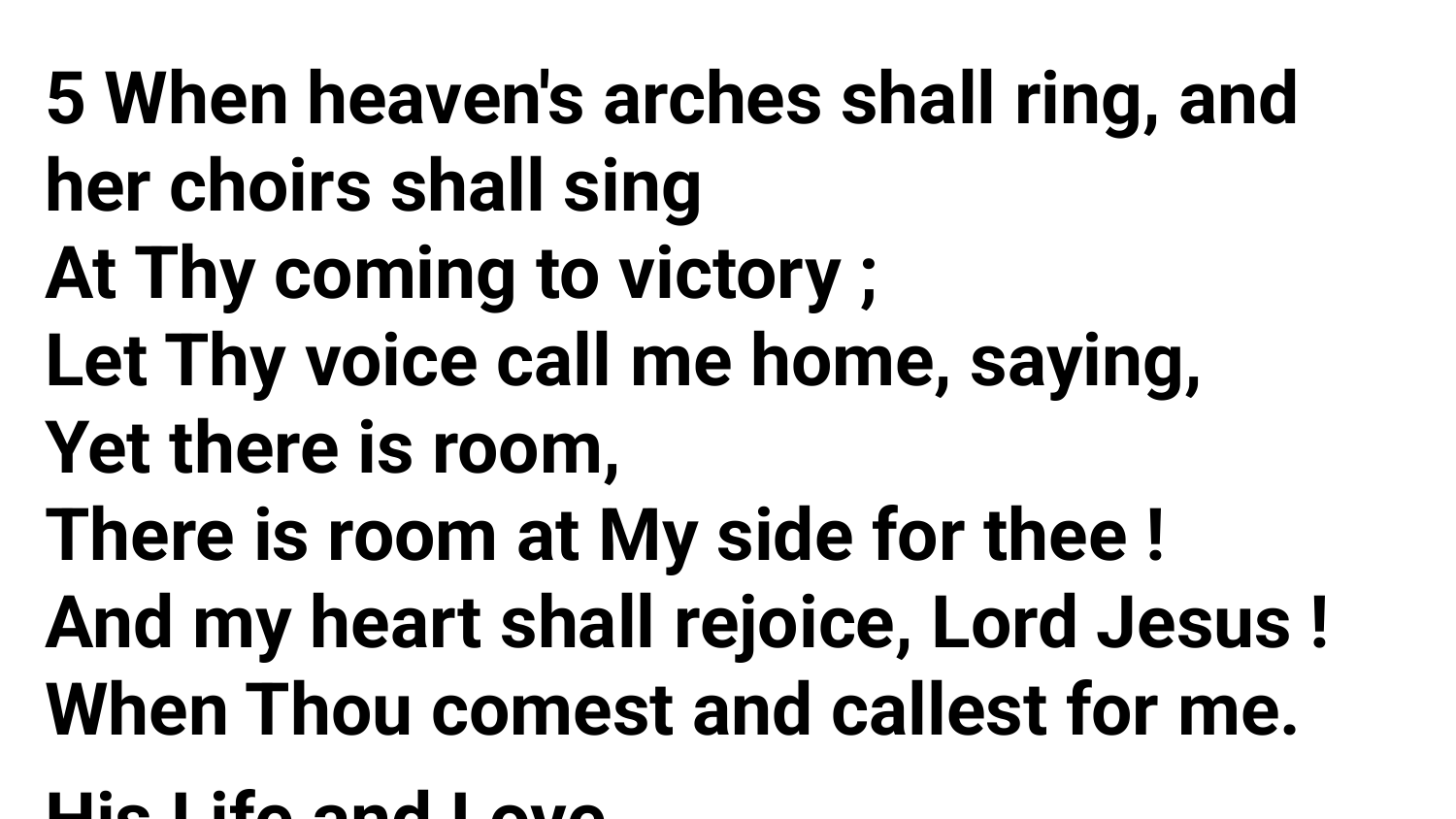

5 When heaven's arches shall ring, and
her choirs shall sing
At Thy coming to victory ;
Let Thy voice call me home, saying,
Yet there is room,
There is room at My side for thee !
And my heart shall rejoice, Lord Jesus !
When Thou comest and callest for me.
His Life and Love